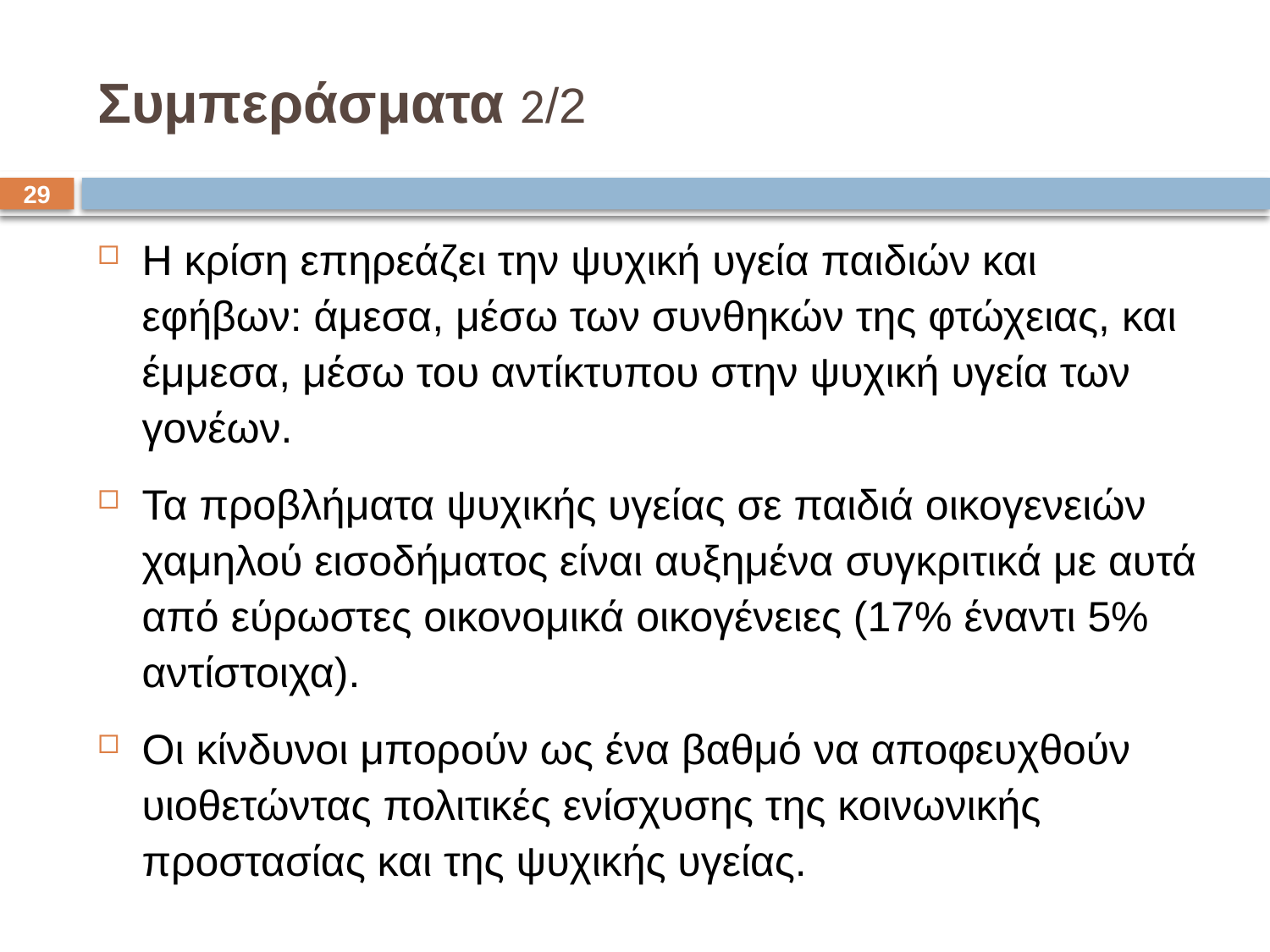

# Συμπεράσματα 2/2
29
Η κρίση επηρεάζει την ψυχική υγεία παιδιών και εφήβων: άμεσα, μέσω των συνθηκών της φτώχειας, και έμμεσα, μέσω του αντίκτυπου στην ψυχική υγεία των γονέων.
Τα προβλήματα ψυχικής υγείας σε παιδιά οικογενειών χαμηλού εισοδήματος είναι αυξημένα συγκριτικά με αυτά από εύρωστες οικονομικά οικογένειες (17% έναντι 5% αντίστοιχα).
Οι κίνδυνοι μπορούν ως ένα βαθμό να αποφευχθούν υιοθετώντας πολιτικές ενίσχυσης της κοινωνικής προστασίας και της ψυχικής υγείας.